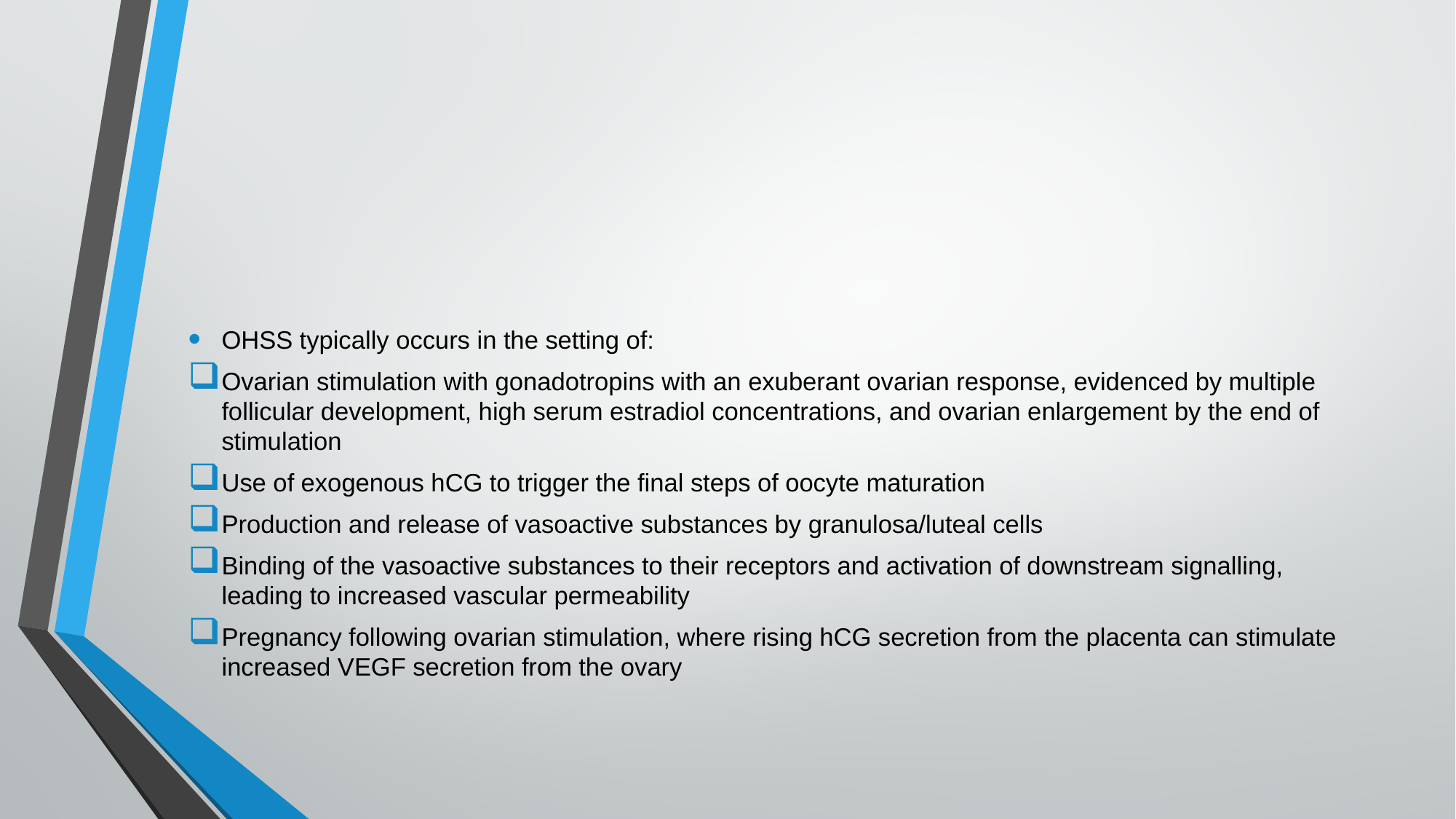

#
OHSS typically occurs in the setting of:
Ovarian stimulation with gonadotropins with an exuberant ovarian response, evidenced by multiple follicular development, high serum estradiol concentrations, and ovarian enlargement by the end of stimulation
Use of exogenous hCG to trigger the final steps of oocyte maturation
Production and release of vasoactive substances by granulosa/luteal cells
Binding of the vasoactive substances to their receptors and activation of downstream signalling, leading to increased vascular permeability
Pregnancy following ovarian stimulation, where rising hCG secretion from the placenta can stimulate increased VEGF secretion from the ovary